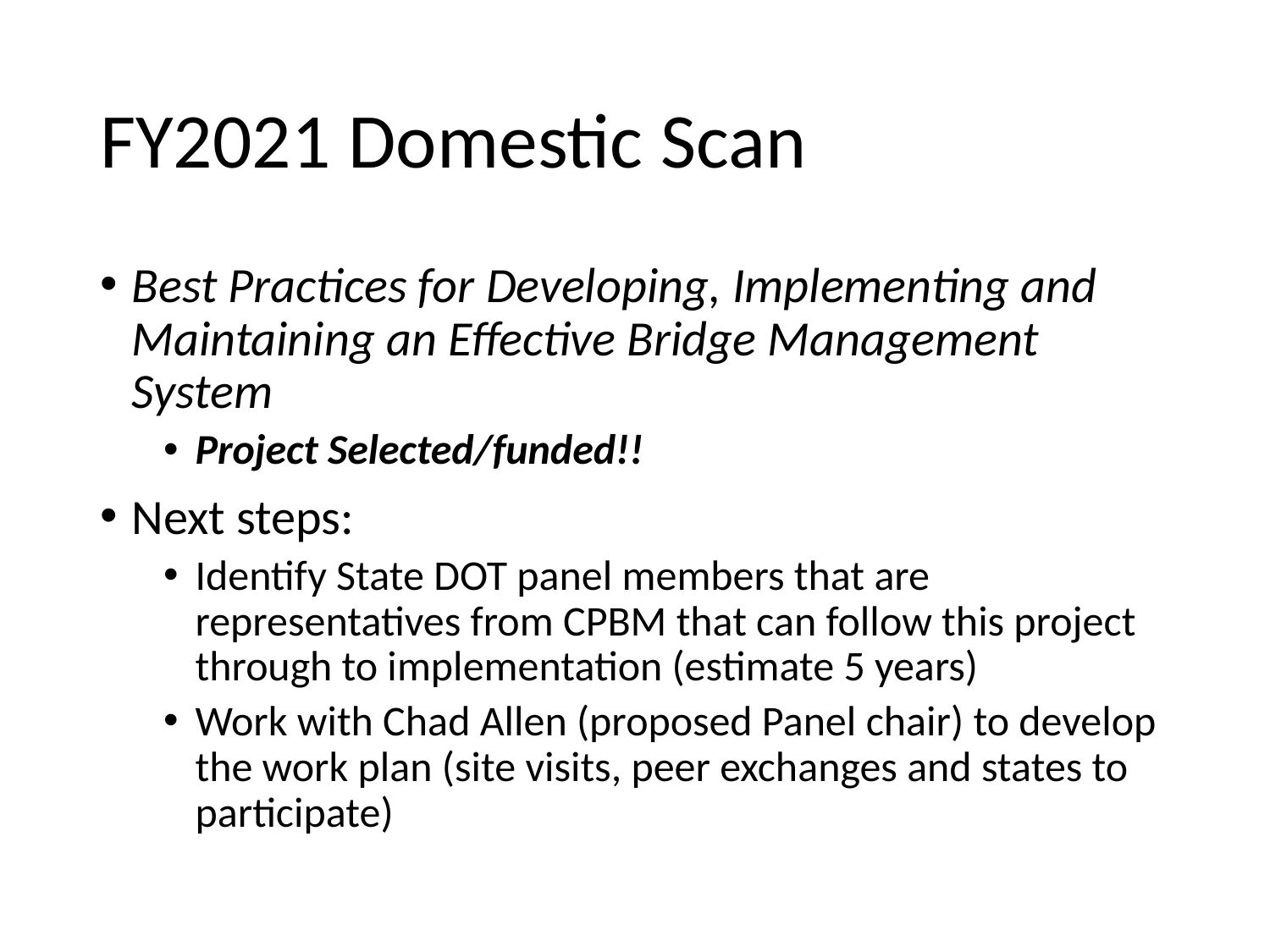

# FY2021 Domestic Scan
Best Practices for Developing, Implementing and Maintaining an Effective Bridge Management System
Project Selected/funded!!
Next steps:
Identify State DOT panel members that are representatives from CPBM that can follow this project through to implementation (estimate 5 years)
Work with Chad Allen (proposed Panel chair) to develop the work plan (site visits, peer exchanges and states to participate)